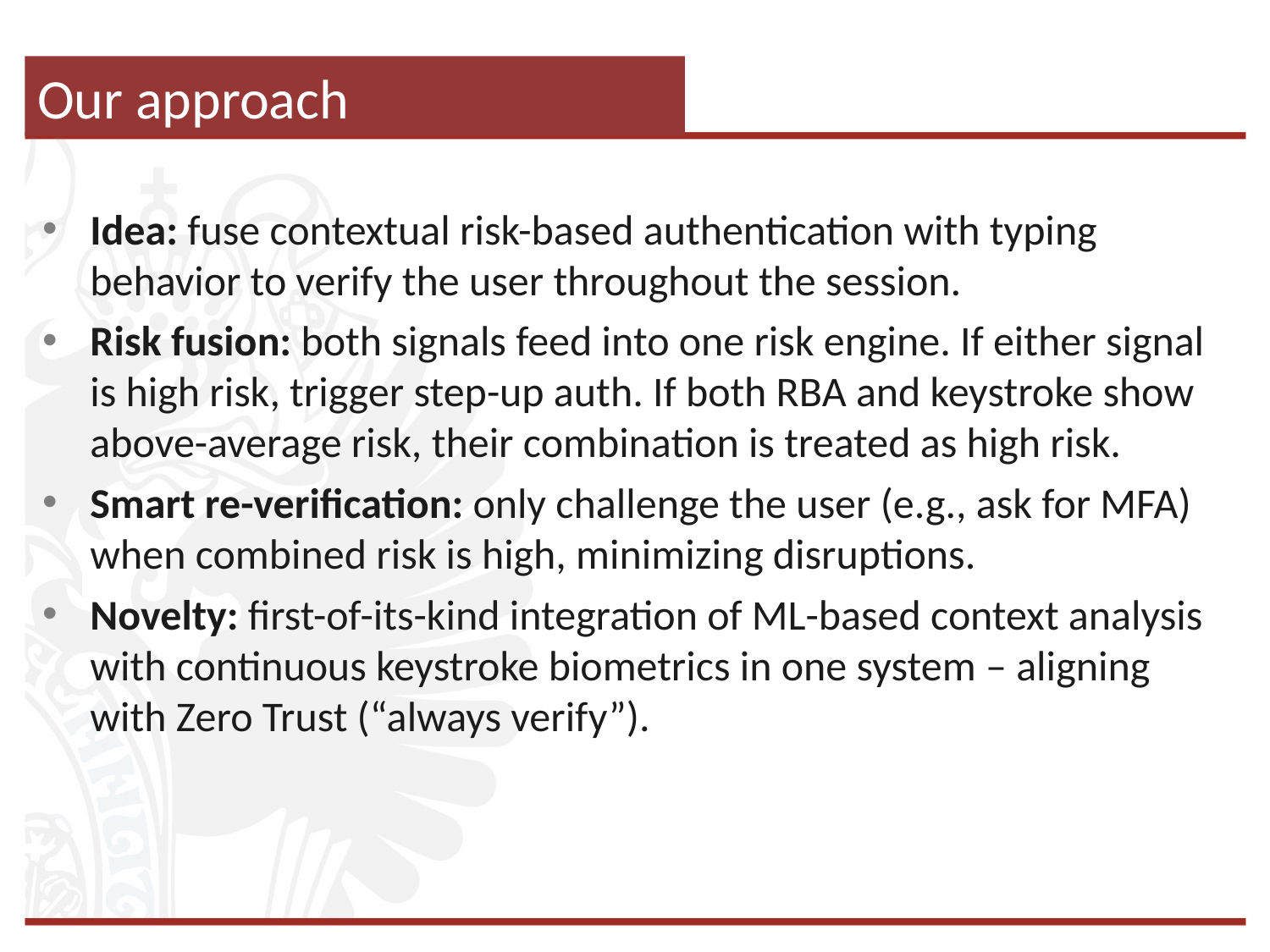

# Our approach
Idea: fuse contextual risk-based authentication with typing behavior to verify the user throughout the session.
Risk fusion: both signals feed into one risk engine. If either signal is high risk, trigger step-up auth. If both RBA and keystroke show above-average risk, their combination is treated as high risk.
Smart re-verification: only challenge the user (e.g., ask for MFA) when combined risk is high, minimizing disruptions.
Novelty: first-of-its-kind integration of ML-based context analysis with continuous keystroke biometrics in one system – aligning with Zero Trust (“always verify”).